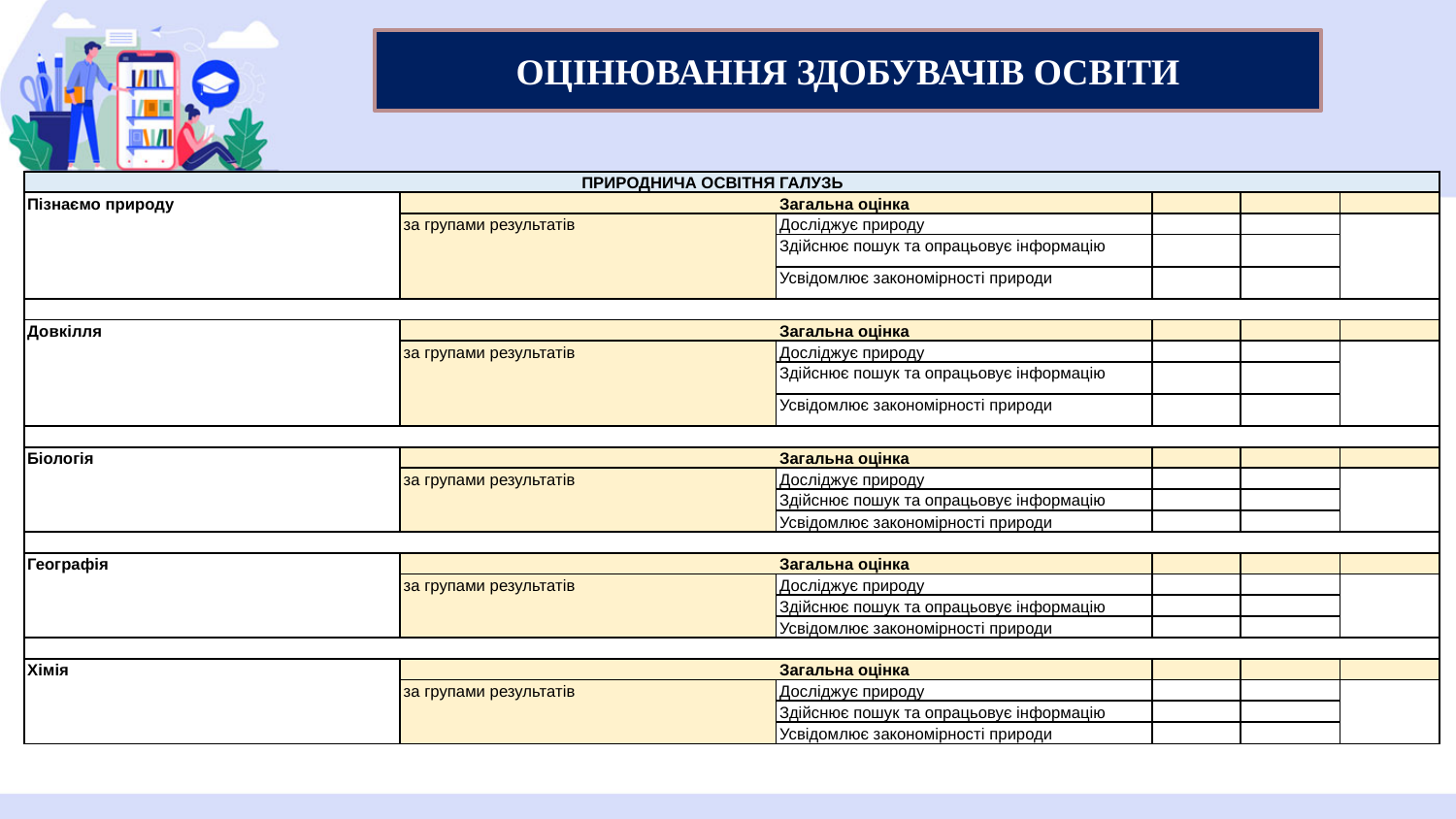

ОЦІНЮВАННЯ ЗДОБУВАЧІВ ОСВІТИ
| ПРИРОДНИЧА ОСВІТНЯ ГАЛУЗЬ |  |  |  |  |  |
| --- | --- | --- | --- | --- | --- |
| Пізнаємо природу |  | Загальна оцінка |  |  |  |
|  | за групами результатів | Досліджує природу |  |  |  |
|  |  | Здійснює пошук та опрацьовує інформацію |  |  |  |
|  |  | Усвідомлює закономірності природи |  |  |  |
|  |  |  |  |  |  |
| Довкілля |  | Загальна оцінка |  |  |  |
|  | за групами результатів | Досліджує природу |  |  |  |
|  |  | Здійснює пошук та опрацьовує інформацію |  |  |  |
|  |  | Усвідомлює закономірності природи |  |  |  |
|  |  |  |  |  |  |
| Біологія |  | Загальна оцінка |  |  |  |
|  | за групами результатів | Досліджує природу |  |  |  |
|  |  | Здійснює пошук та опрацьовує інформацію |  |  |  |
|  |  | Усвідомлює закономірності природи |  |  |  |
|  |  |  |  |  |  |
| Географія |  | Загальна оцінка |  |  |  |
|  | за групами результатів | Досліджує природу |  |  |  |
|  |  | Здійснює пошук та опрацьовує інформацію |  |  |  |
|  |  | Усвідомлює закономірності природи |  |  |  |
|  |  |  |  |  |  |
| Хімія |  | Загальна оцінка |  |  |  |
|  | за групами результатів | Досліджує природу |  |  |  |
|  |  | Здійснює пошук та опрацьовує інформацію |  |  |  |
|  |  | Усвідомлює закономірності природи |  |  |  |